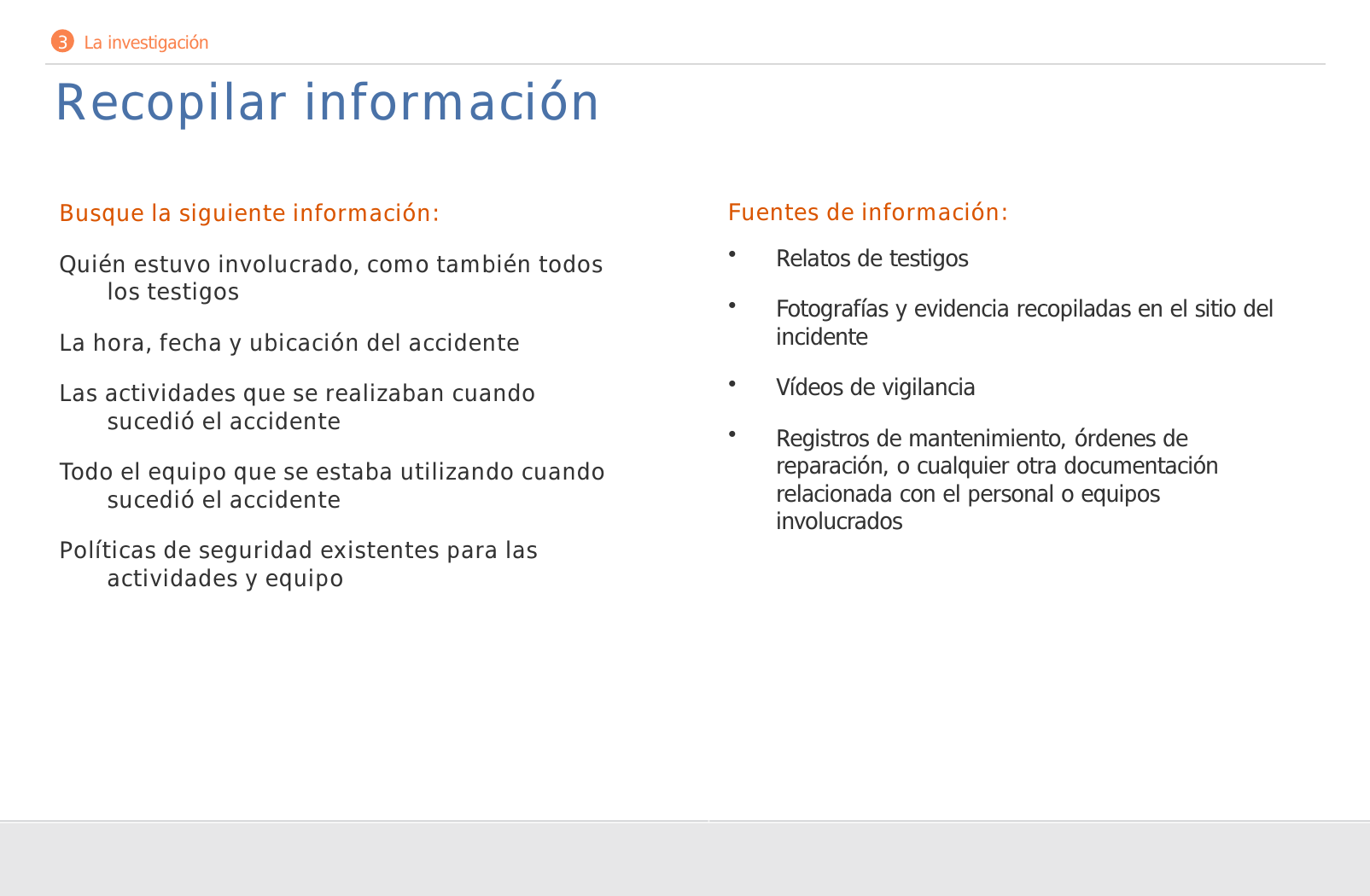

3   La investigación

Recopilar información
Busque la siguiente información:
Quién estuvo involucrado, como también todos los testigos
La hora, fecha y ubicación del accidente
Las actividades que se realizaban cuando sucedió el accidente
Todo el equipo que se estaba utilizando cuando sucedió el accidente
Políticas de seguridad existentes para las actividades y equipo
Fuentes de información:
Relatos de testigos
Fotografías y evidencia recopiladas en el sitio del incidente
Vídeos de vigilancia
Registros de mantenimiento, órdenes de reparación, o cualquier otra documentación relacionada con el personal o equipos involucrados